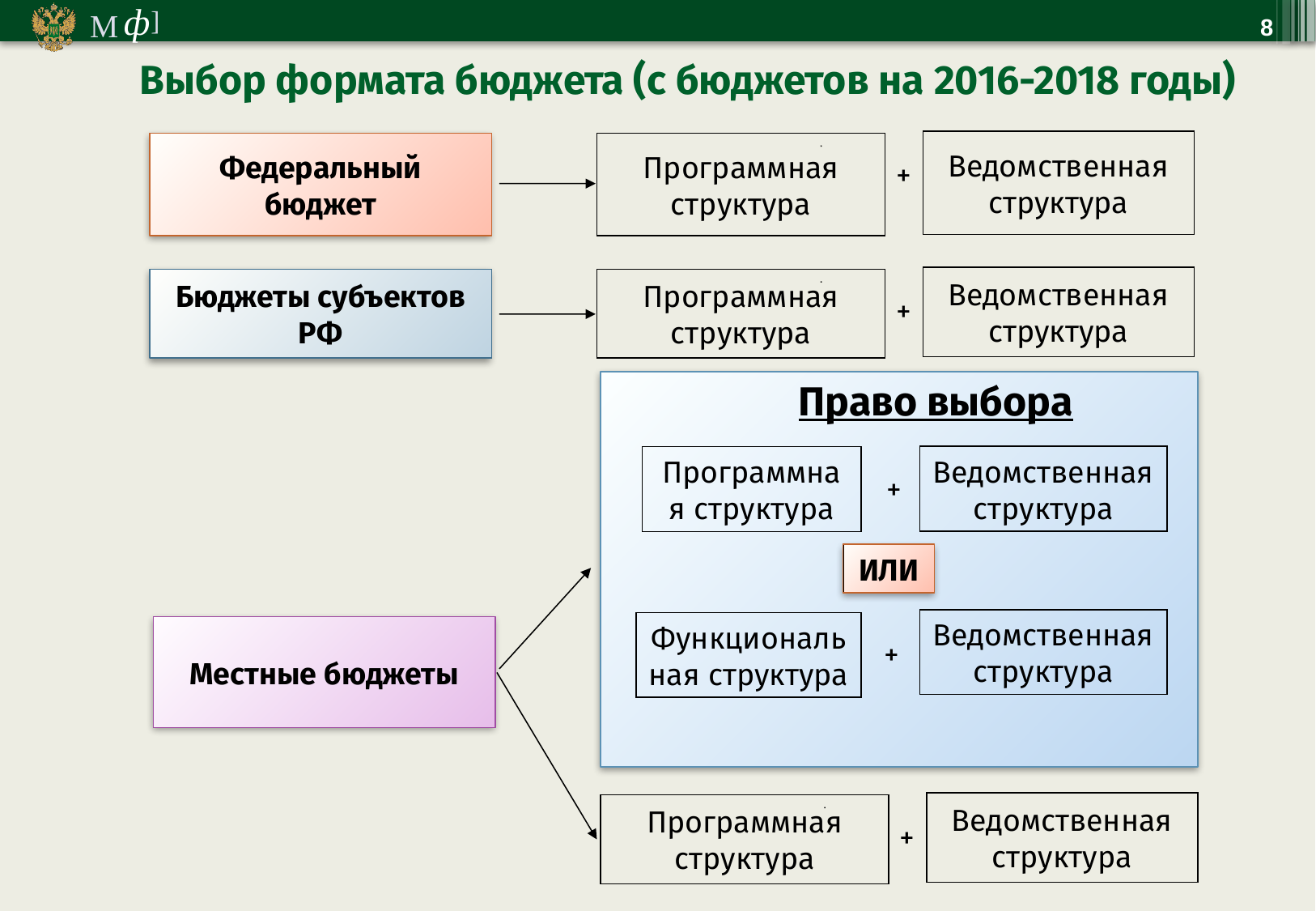

8
Выбор формата бюджета (с бюджетов на 2016-2018 годы)
Ведомственная структура
Федеральный бюджет
Программная структура

+

Ведомственная структура
Бюджеты субъектов РФ
Программная структура

+

Право выбора

Ведомственная структура
Программная структура
+
ИЛИ

Ведомственная структура
Функциональная структура
Местные бюджеты
+

Ведомственная структура
Программная структура

+